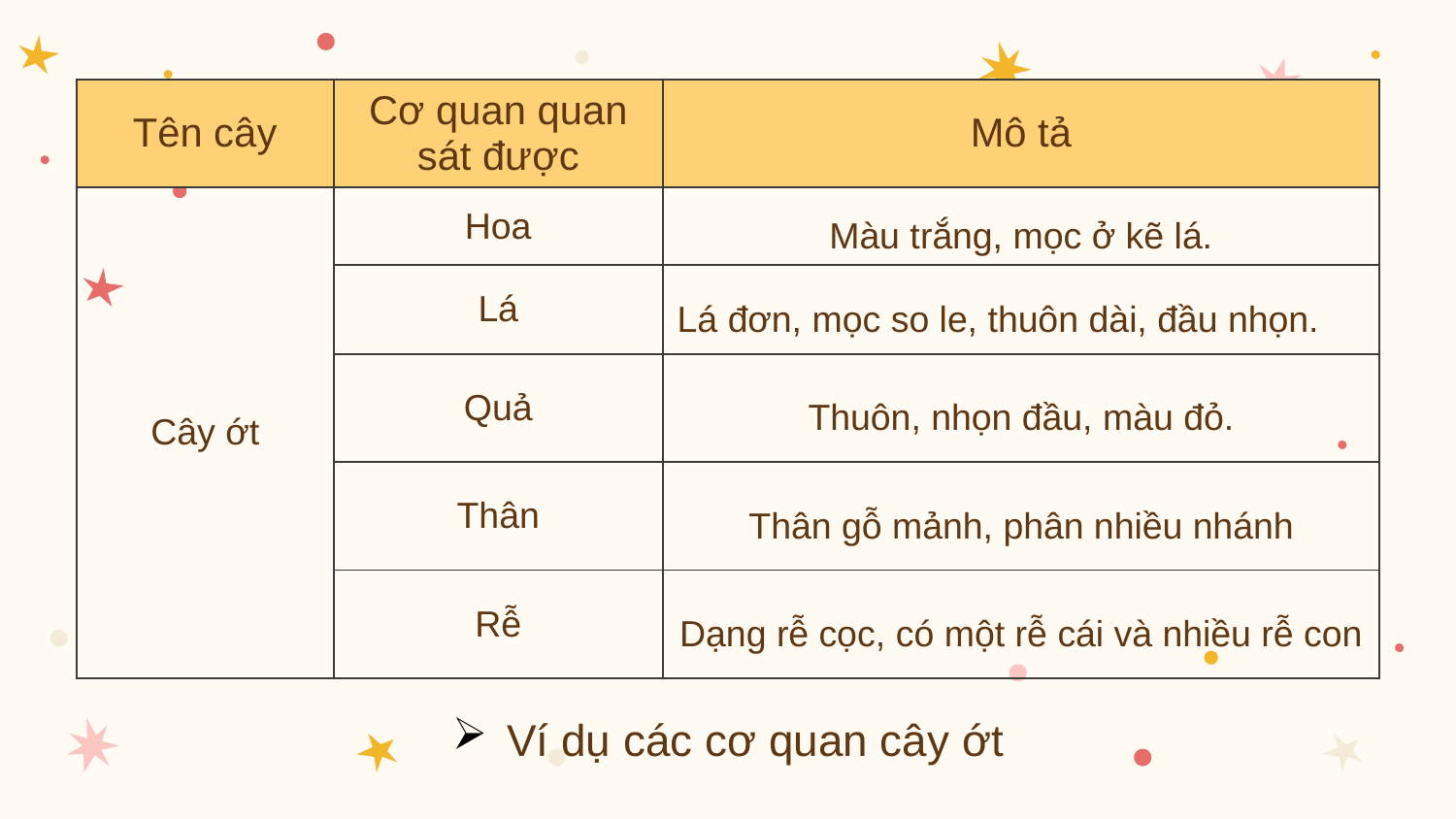

| Tên cây | Cơ quan quan sát được | Mô tả |
| --- | --- | --- |
| Cây ớt | Hoa | Màu trắng, mọc ở kẽ lá. |
|  | Lá | Lá đơn, mọc so le, thuôn dài, đầu nhọn. |
|  | Quả | Thuôn, nhọn đầu, màu đỏ. |
|  | Thân | Thân gỗ mảnh, phân nhiều nhánh |
|  | Rễ | Dạng rễ cọc, có một rễ cái và nhiều rễ con |
Ví dụ các cơ quan cây ớt